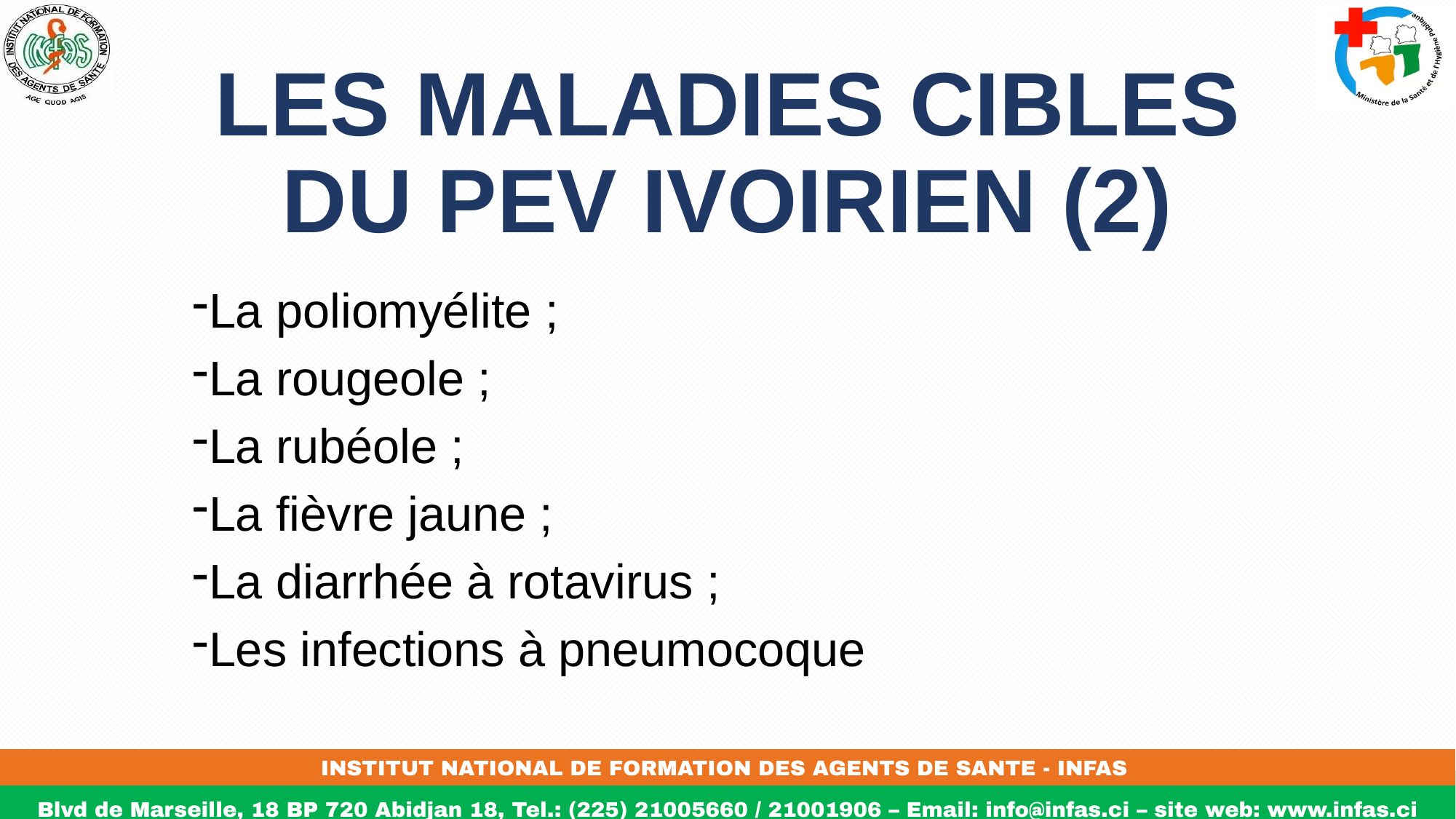

# LES MALADIES CIBLES DU PEV IVOIRIEN (2)
La poliomyélite ;
La rougeole ;
La rubéole ;
La fièvre jaune ;
La diarrhée à rotavirus ;
Les infections à pneumocoque